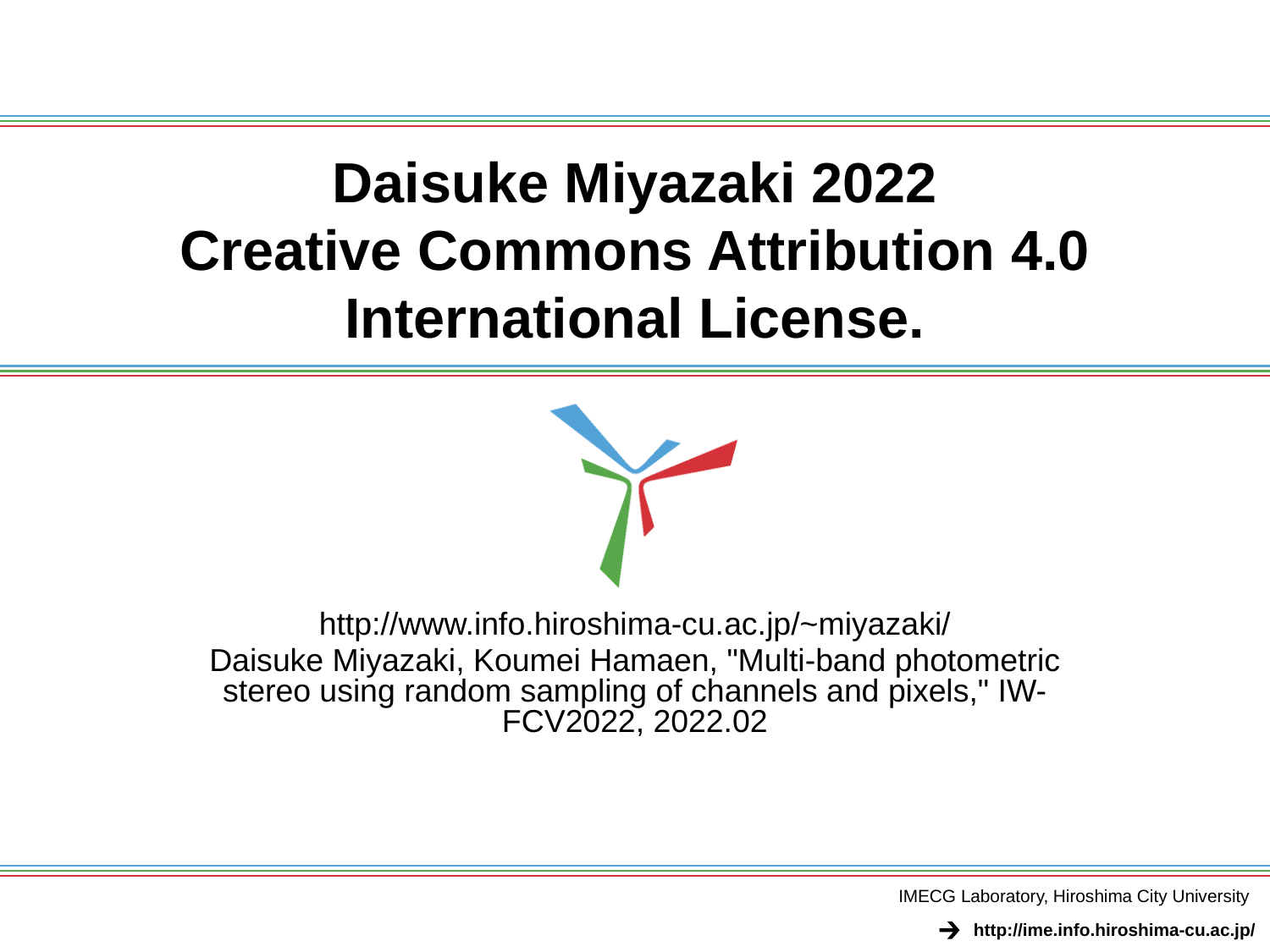

# Daisuke Miyazaki 2022 Creative Commons Attribution 4.0 International License.
http://www.info.hiroshima-cu.ac.jp/~miyazaki/
Daisuke Miyazaki, Koumei Hamaen, "Multi-band photometric stereo using random sampling of channels and pixels," IW-FCV2022, 2022.02